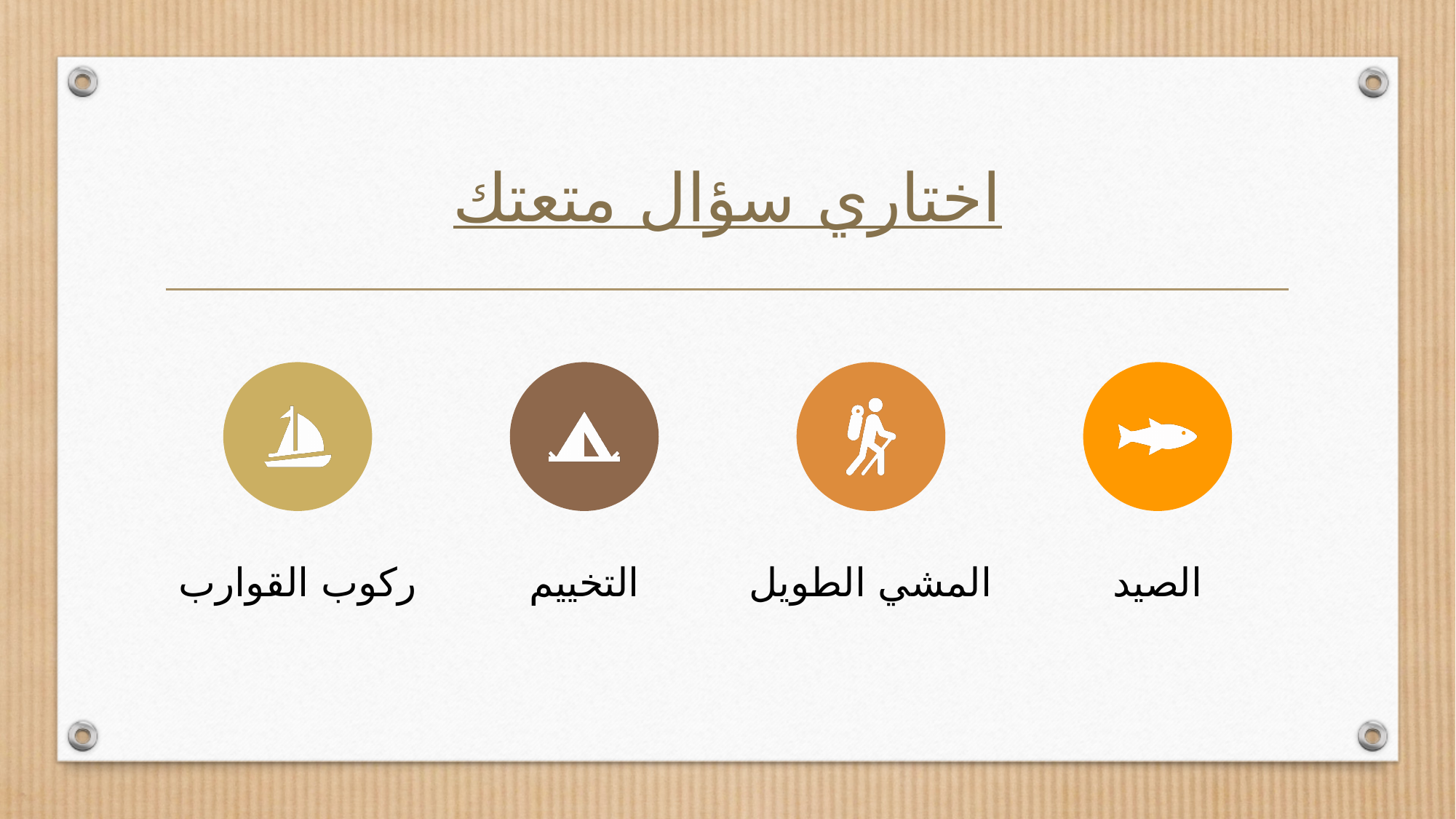

# اختاري سؤال متعتك
الصيد
المشي الطويل
التخييم
ركوب القوارب